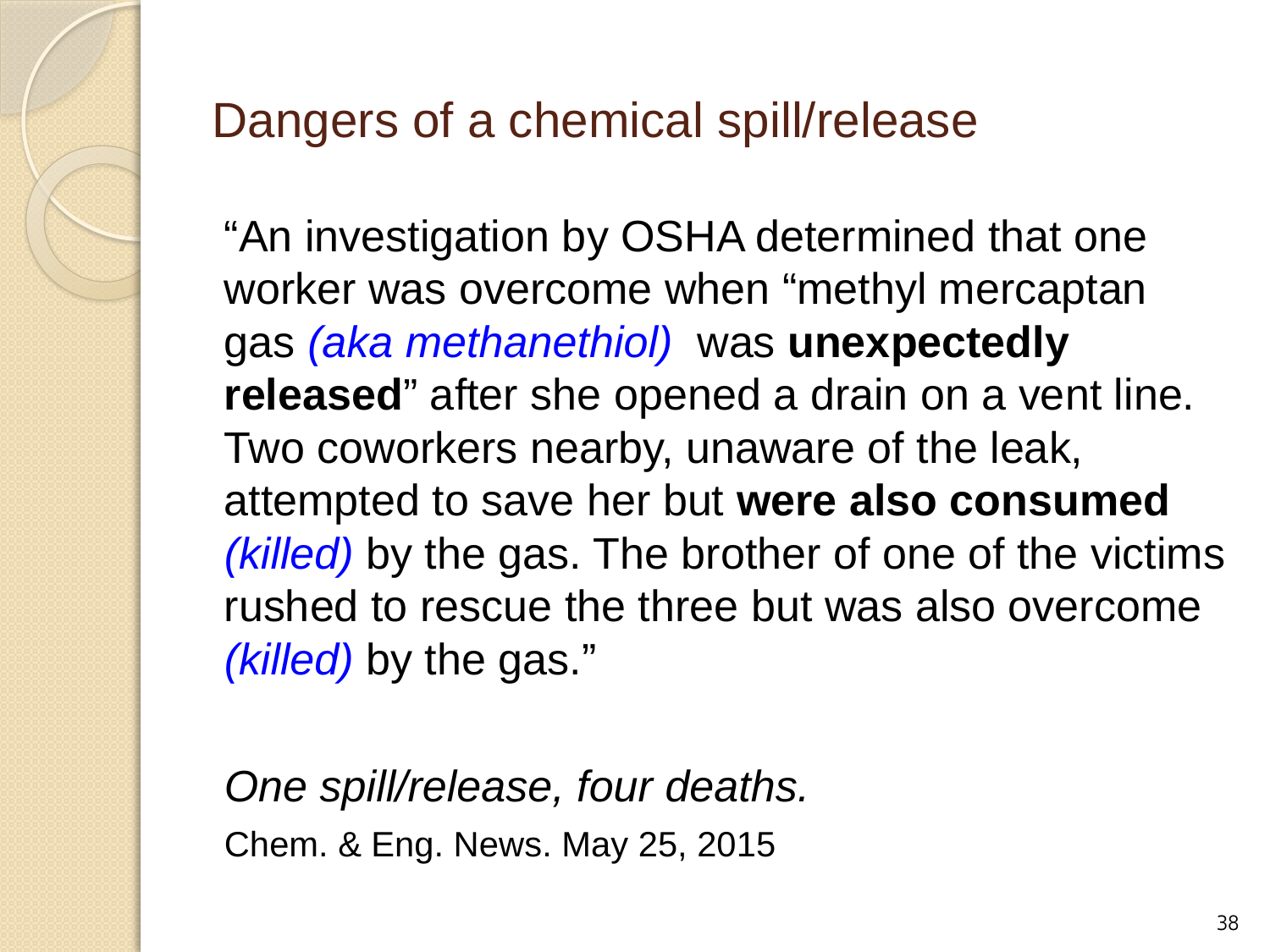

# Dangers of a chemical spill/release
“An investigation by OSHA determined that one worker was overcome when “methyl mercaptan gas (aka methanethiol)  was unexpectedly released” after she opened a drain on a vent line. Two coworkers nearby, unaware of the leak, attempted to save her but were also consumed (killed) by the gas. The brother of one of the victims rushed to rescue the three but was also overcome (killed) by the gas.”

One spill/release, four deaths.
Chem. & Eng. News. May 25, 2015
38